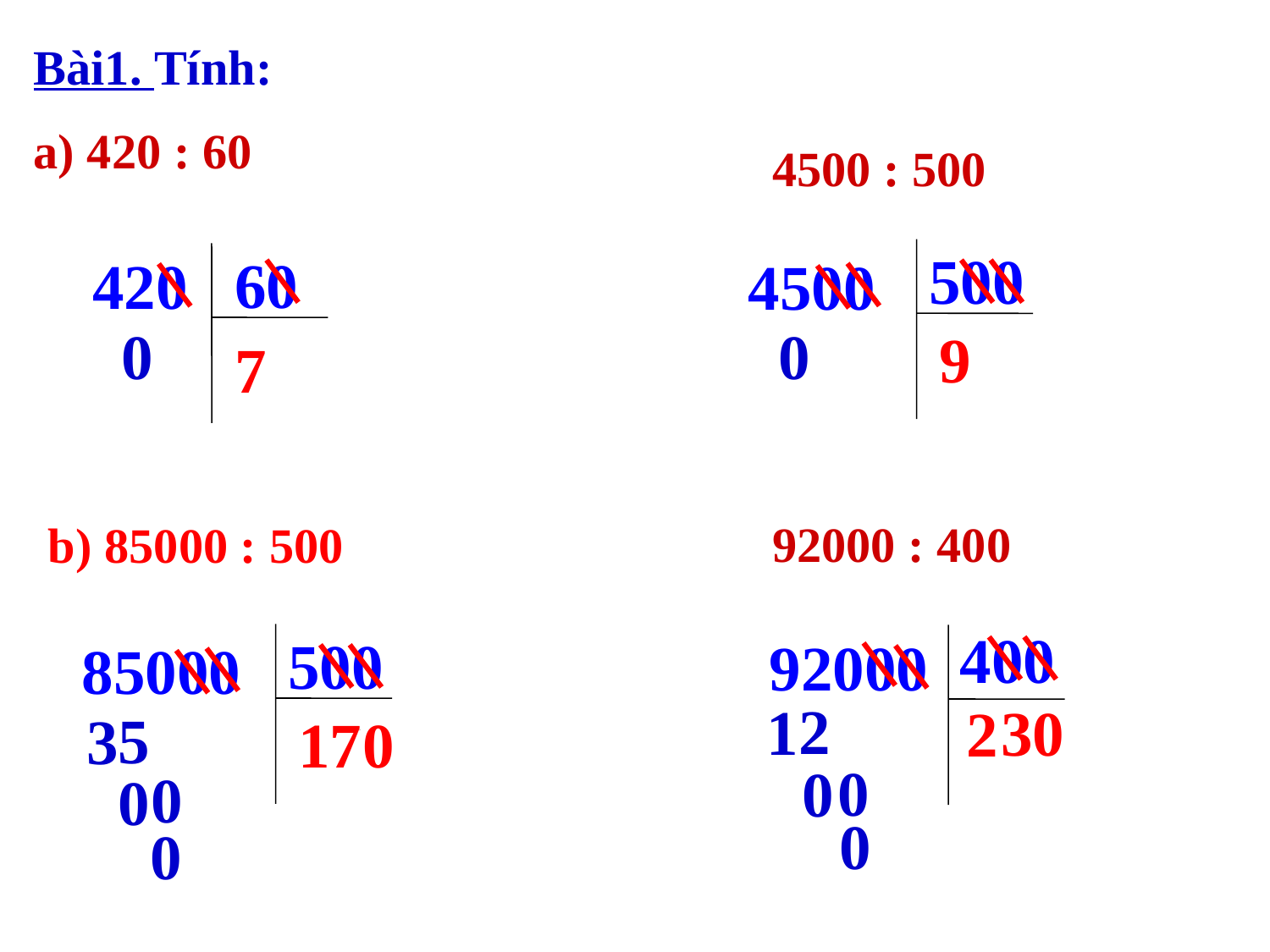

Bài1. Tính:
a) 420 : 60
4500 : 500
500
60

420
4500

0
0
9
7

92000 : 400

b) 85000 : 500
400
500
92000

85000

2
1
3
0
2
5
3
7
1
0

0
0
0
0
0
0